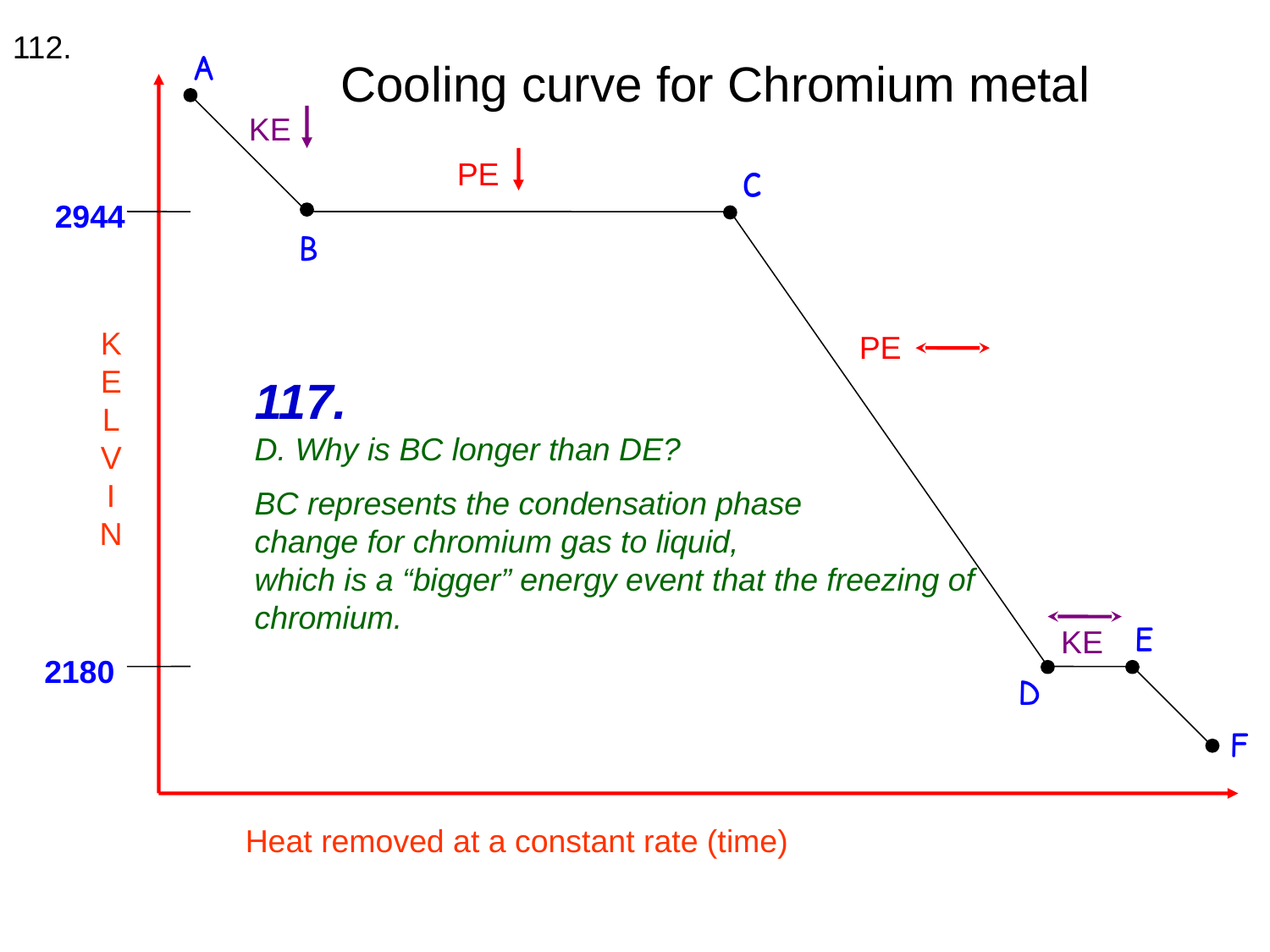

112.
A
Cooling curve for Chromium metal

KE

PE

C
2944

B
K
E
L
V
I
N
PE

117.
D. Why is BC longer than DE?
BC represents the condensation phase
change for chromium gas to liquid,
which is a “bigger” energy event that the freezing of chromium.
E
KE

2180

D

F

Heat removed at a constant rate (time)